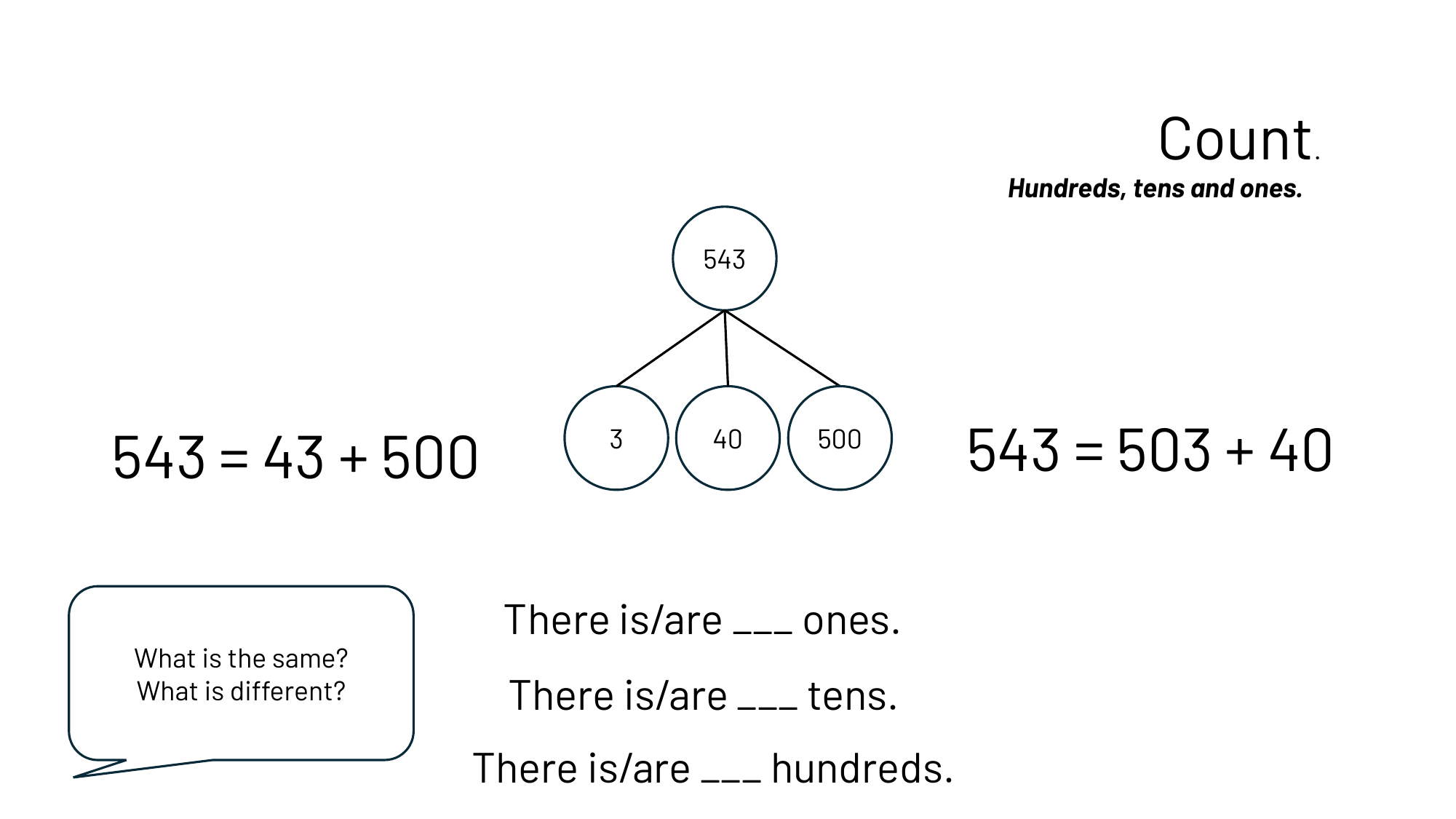

Count.
Hundreds, tens and ones.
543
3
40
500
543 = 503 + 40
543 = 43 + 500
What is the same?
What is different?
There is/are ___ ones.
There is/are ___ tens.
There is/are ___ hundreds.